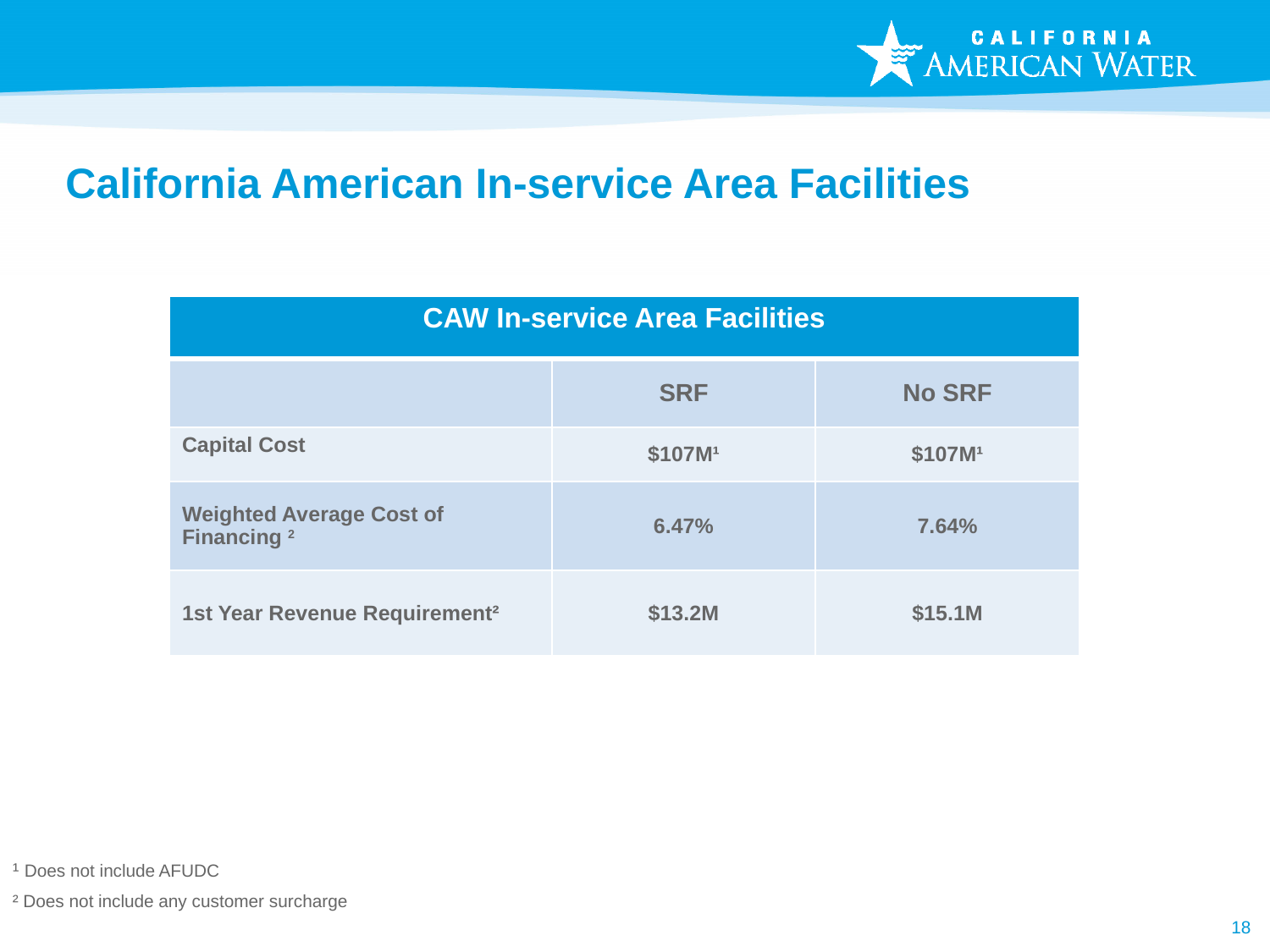

# California American In-service Area Facilities
| CAW In-service Area Facilities |  |  |
| --- | --- | --- |
|  | SRF | No SRF |
| Capital Cost | $107M¹ | $107M¹ |
| Weighted Average Cost of Financing 2 | 6.47% | 7.64% |
| 1st Year Revenue Requirement² | $13.2M | $15.1M |
¹ Does not include AFUDC
² Does not include any customer surcharge
18